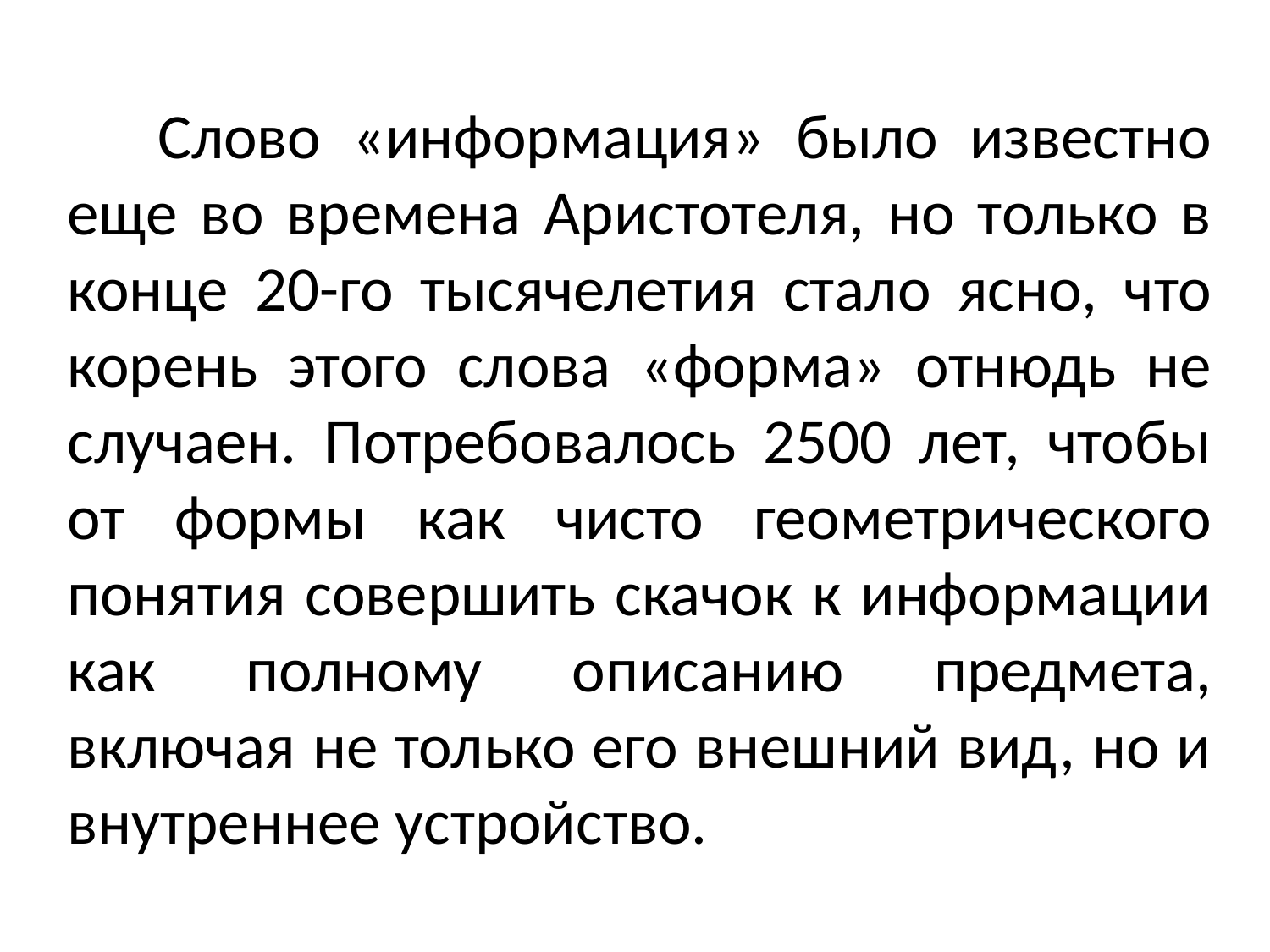

Слово «информация» было известно еще во времена Аристотеля, но только в конце 20-го тысячелетия стало ясно, что корень этого слова «форма» отнюдь не случаен. Потребовалось 2500 лет, чтобы от формы как чисто геометрического понятия совершить скачок к информации как полному описанию предмета, включая не только его внешний вид, но и внутреннее устройство.